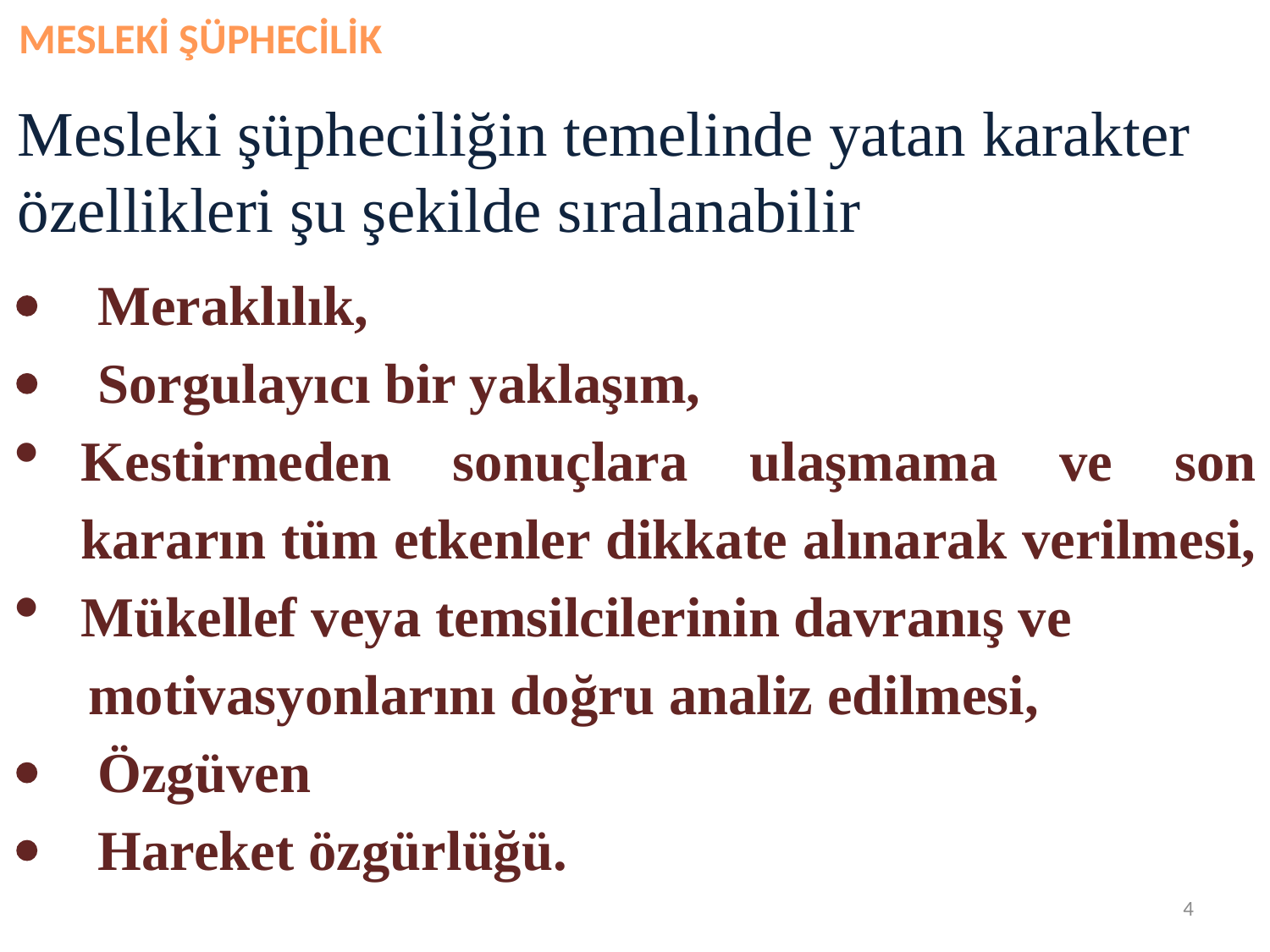

MESLEKİ ŞÜPHECİLİK
Mesleki şüpheciliğin temelinde yatan karakter özellikleri şu şekilde sıralanabilir
•    Meraklılık,
•    Sorgulayıcı bir yaklaşım,
Kestirmeden sonuçlara ulaşmama ve son kararın tüm etkenler dikkate alınarak verilmesi,
Mükellef veya temsilcilerinin davranış ve
     motivasyonlarını doğru analiz edilmesi,
•    Özgüven
•    Hareket özgürlüğü.
4